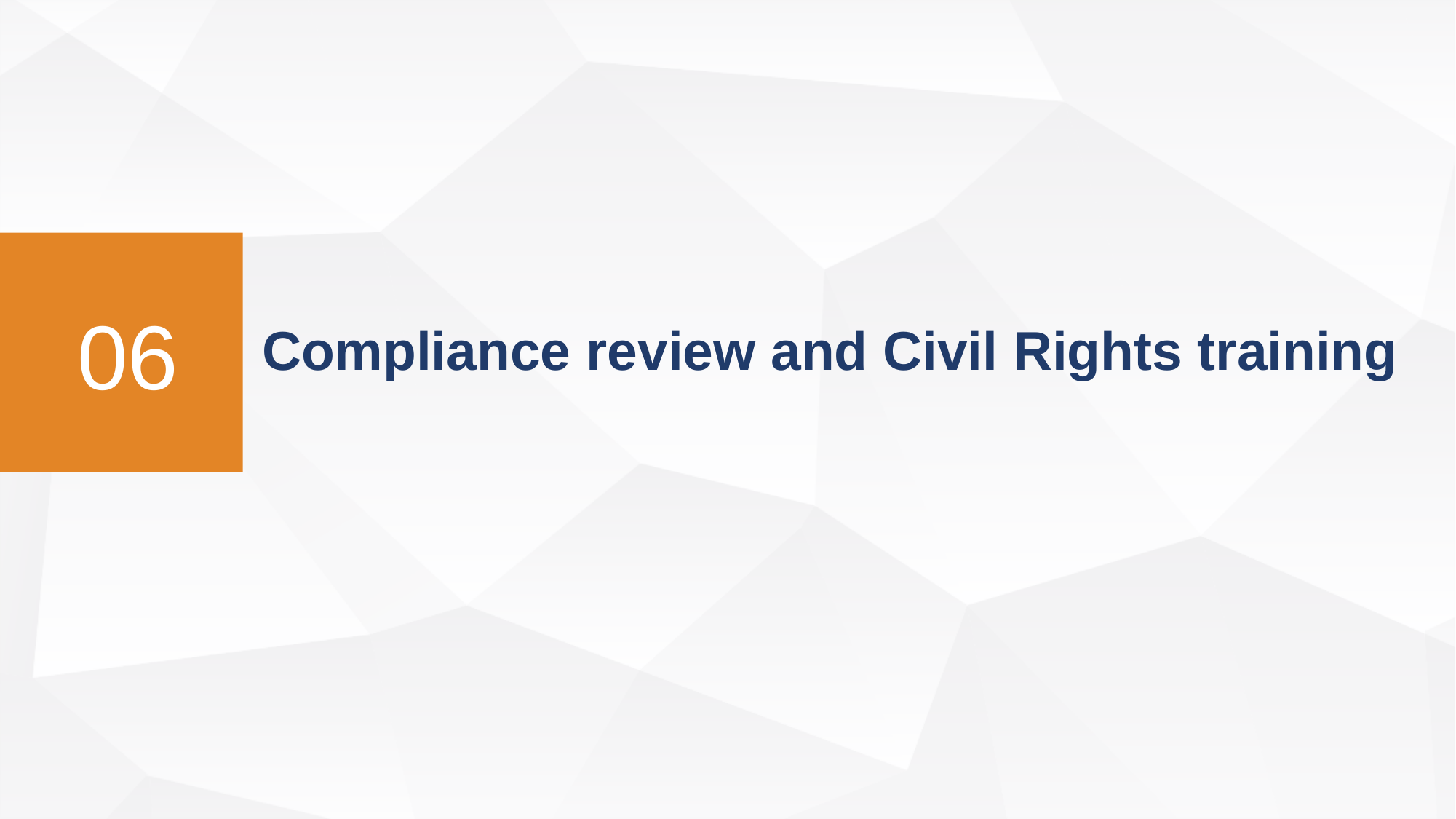

# Compliance review and Civil Rights training
06